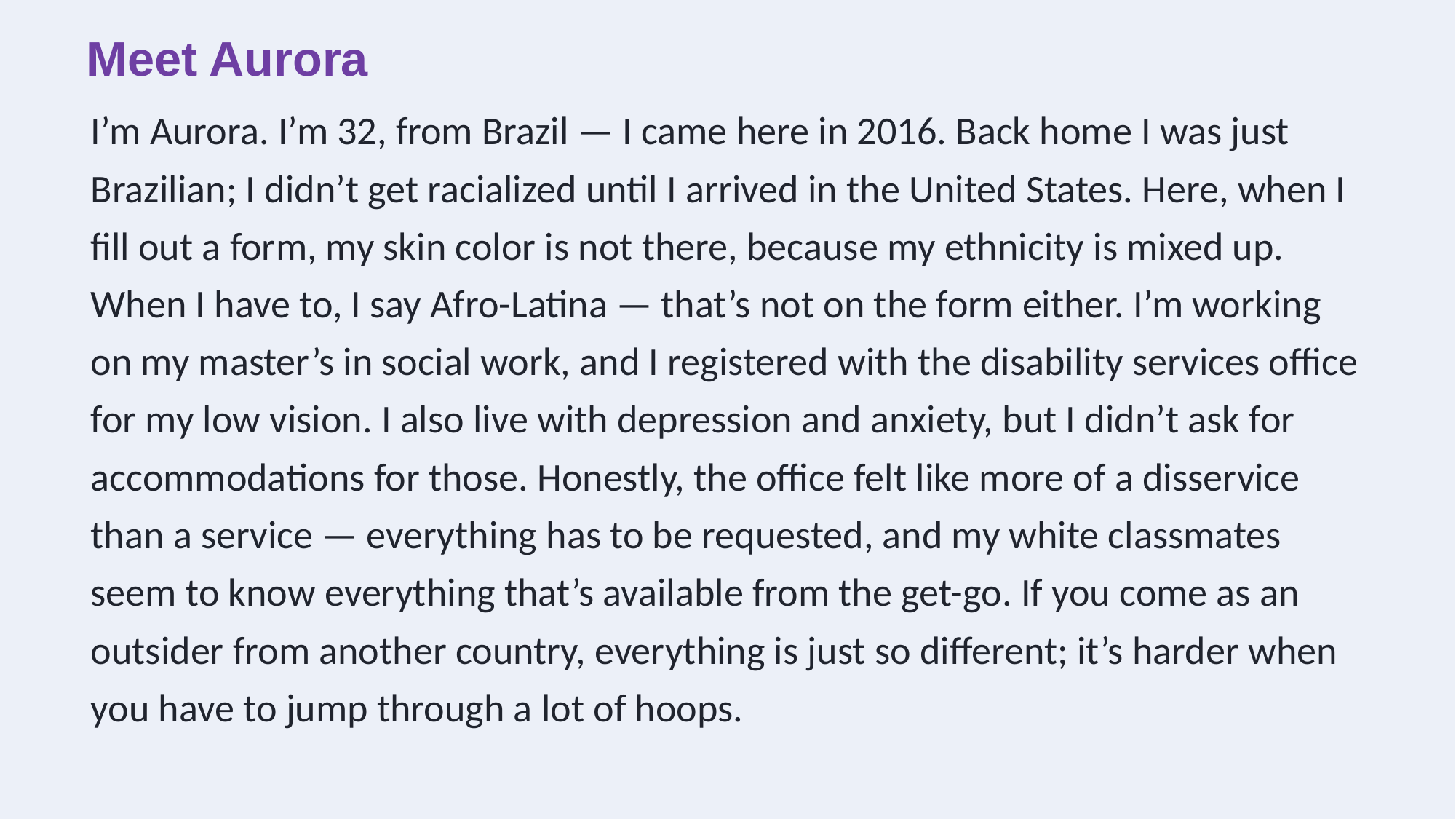

Meet Aurora
I’m Aurora. I’m 32, from Brazil — I came here in 2016. Back home I was just Brazilian; I didn’t get racialized until I arrived in the United States. Here, when I fill out a form, my skin color is not there, because my ethnicity is mixed up. When I have to, I say Afro-Latina — that’s not on the form either. I’m working on my master’s in social work, and I registered with the disability services office for my low vision. I also live with depression and anxiety, but I didn’t ask for accommodations for those. Honestly, the office felt like more of a disservice than a service — everything has to be requested, and my white classmates seem to know everything that’s available from the get-go. If you come as an outsider from another country, everything is just so different; it’s harder when you have to jump through a lot of hoops.
Meet Aurora — student vignette